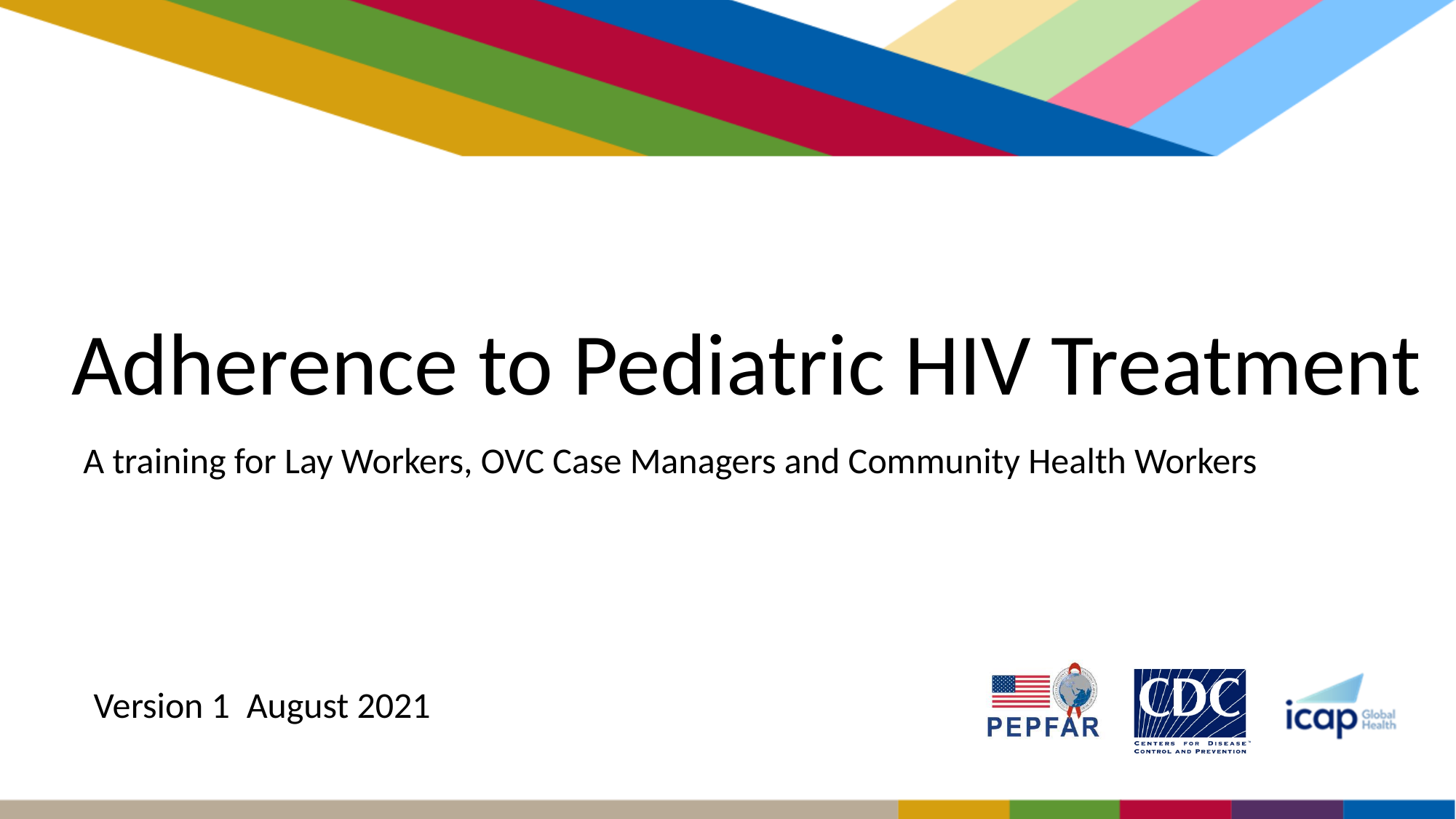

# Adherence to Pediatric HIV Treatment
A training for Lay Workers, OVC Case Managers and Community Health Workers
Version 1  August 2021